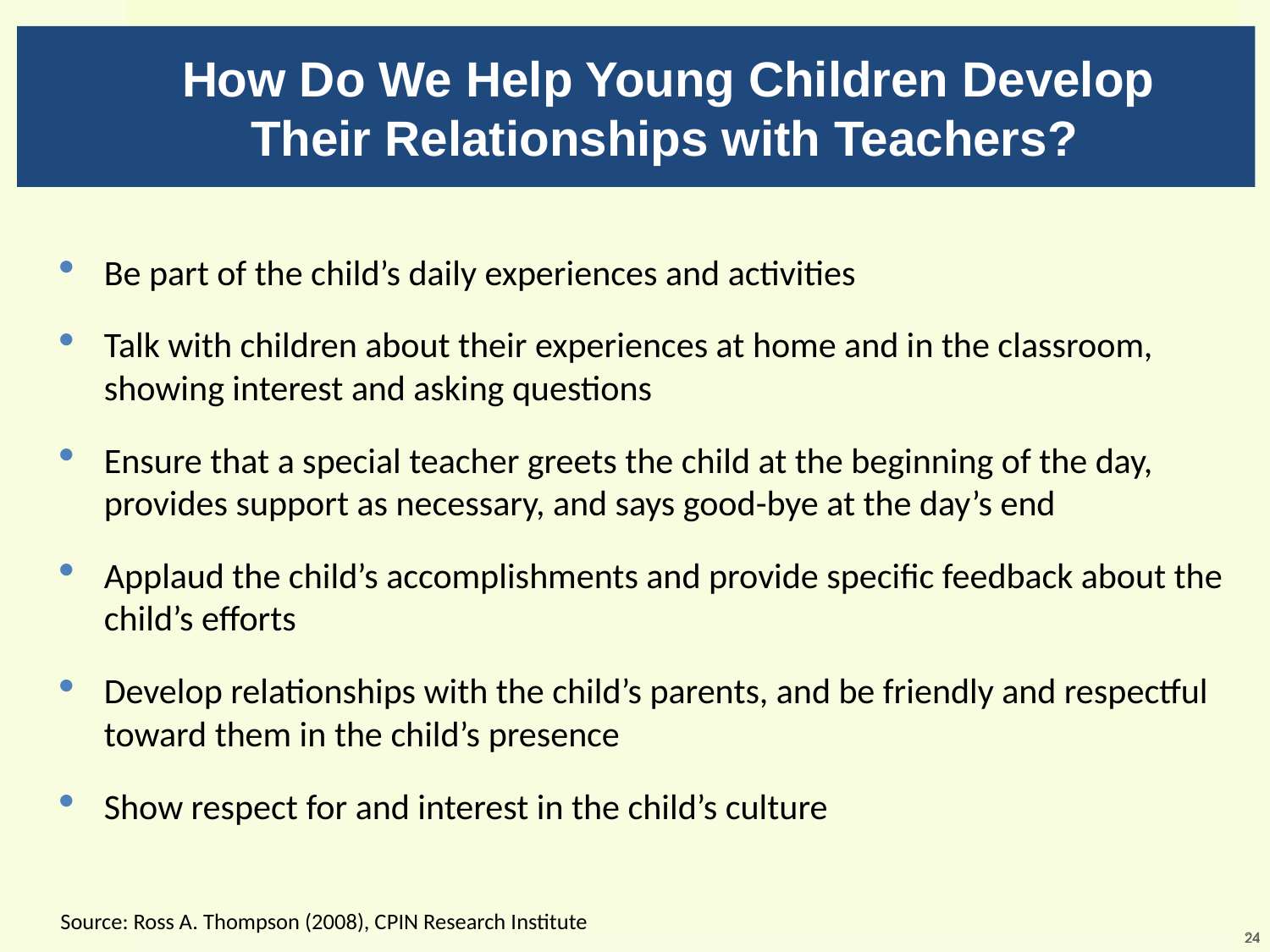

# How Do We Help Young Children Develop Their Relationships with Teachers?
24
Be part of the child’s daily experiences and activities
Talk with children about their experiences at home and in the classroom, showing interest and asking questions
Ensure that a special teacher greets the child at the beginning of the day, provides support as necessary, and says good-bye at the day’s end
Applaud the child’s accomplishments and provide specific feedback about the child’s efforts
Develop relationships with the child’s parents, and be friendly and respectful toward them in the child’s presence
Show respect for and interest in the child’s culture

Source: Ross A. Thompson (2008), CPIN Research Institute
24